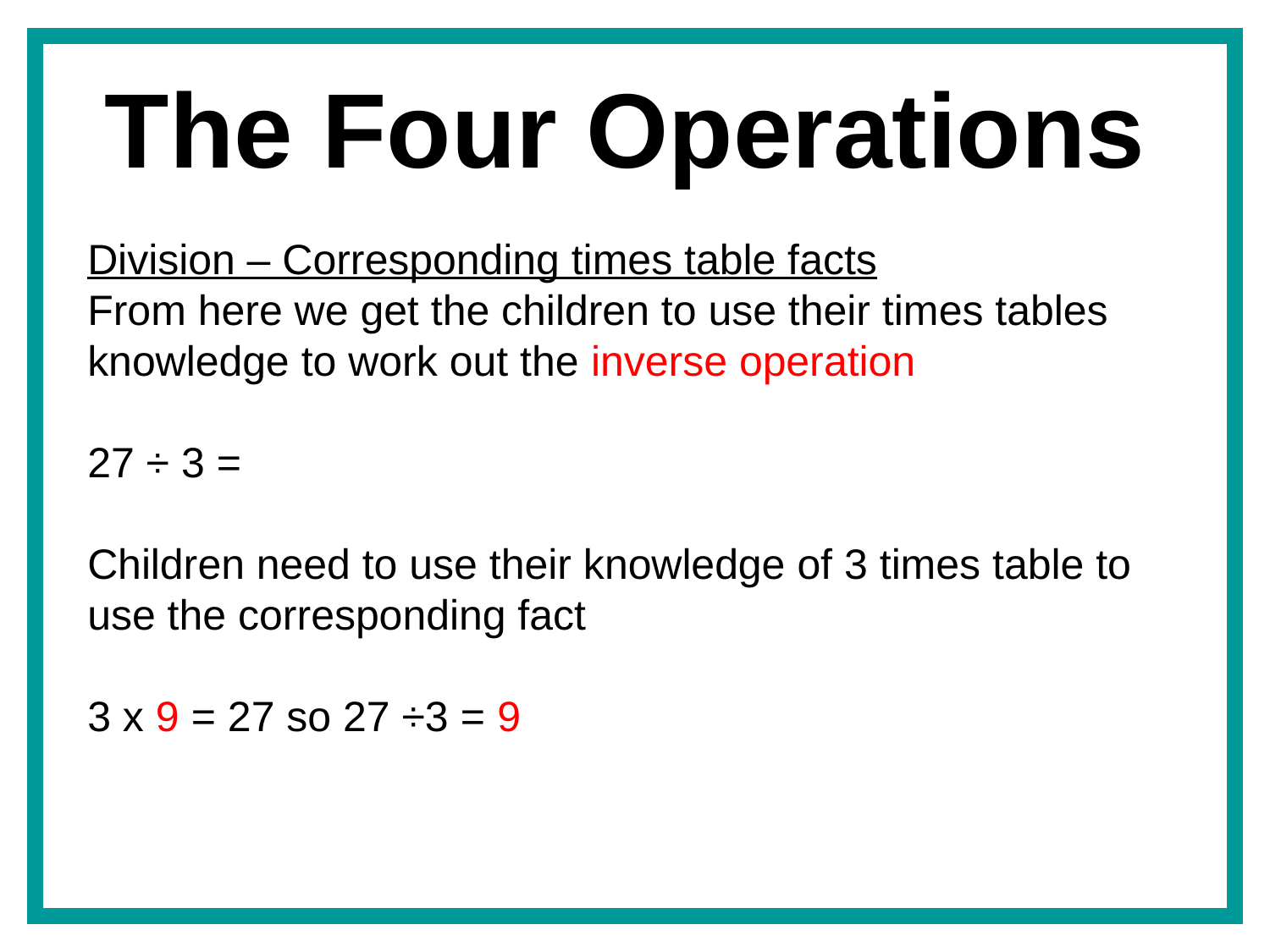

The Four Operations
Division – Corresponding times table facts
From here we get the children to use their times tables knowledge to work out the inverse operation

27 ÷ 3 =

Children need to use their knowledge of 3 times table to use the corresponding fact

3 x 9 = 27 so 27 ÷3 = 9